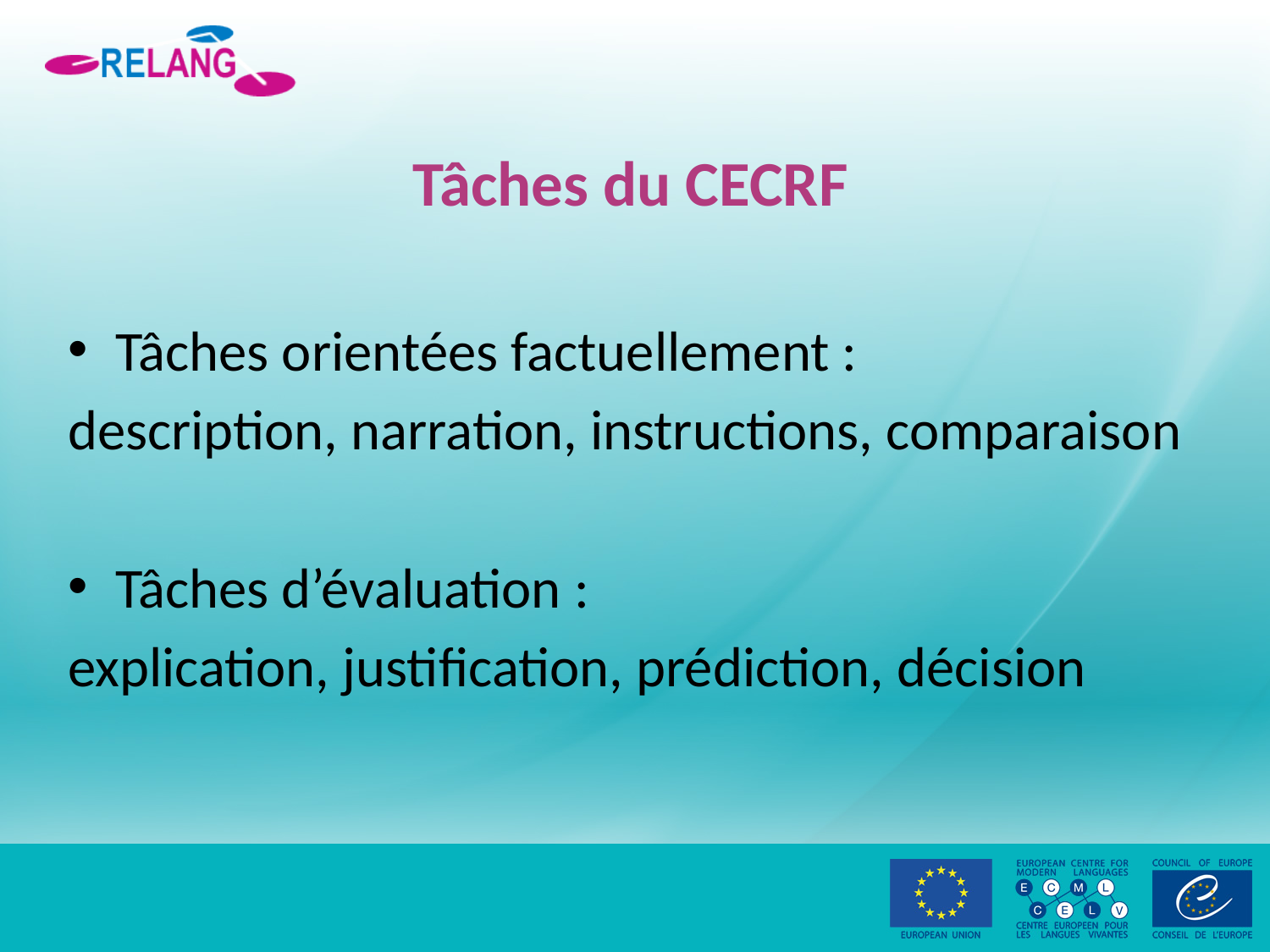

# Tâches du CECRF

Tâches orientées factuellement :
description, narration, instructions, comparaison

Tâches d’évaluation :
explication, justification, prédiction, décision